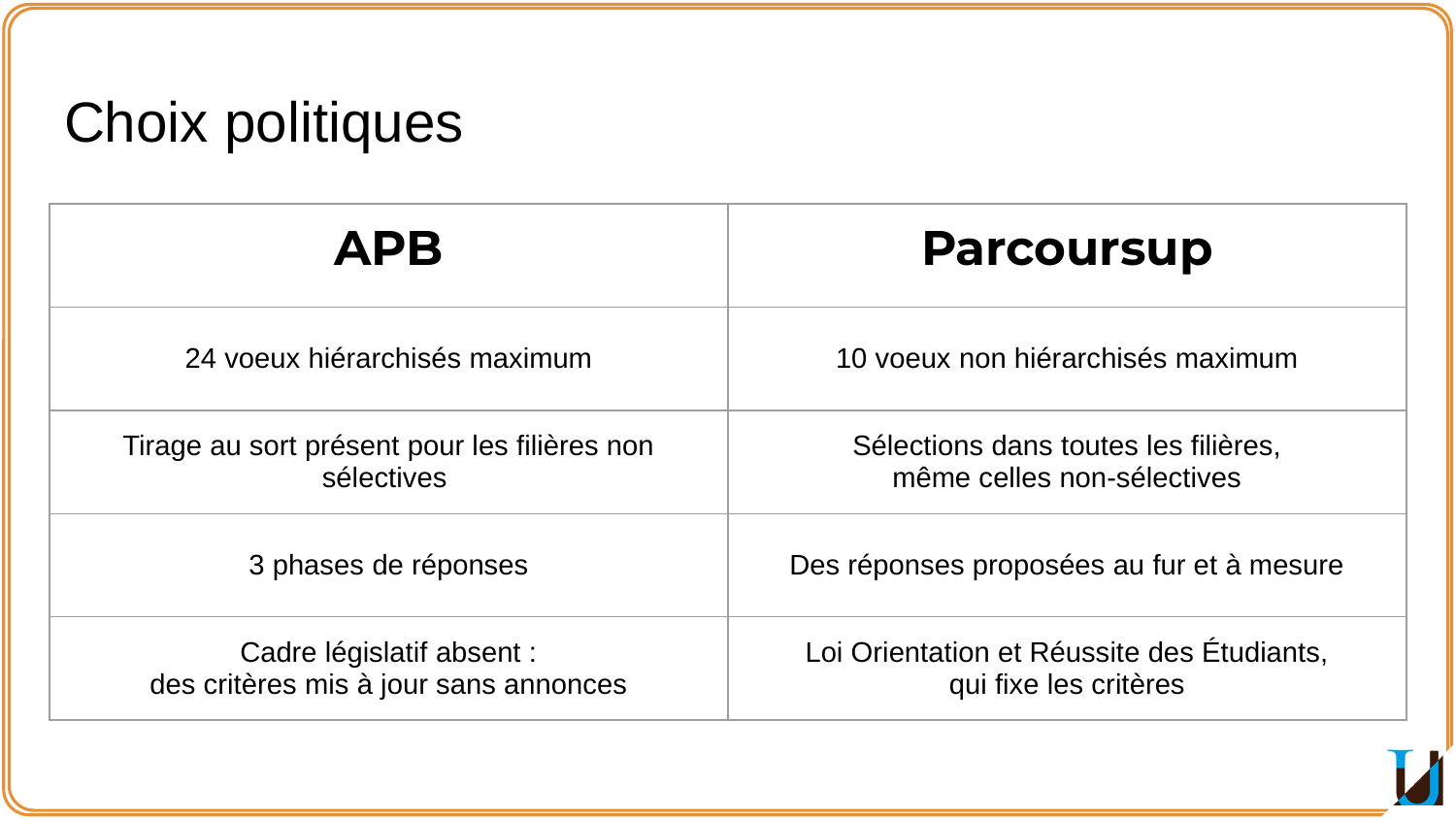

# Choix politiques
| APB | Parcoursup |
| --- | --- |
| 24 voeux hiérarchisés maximum | 10 voeux non hiérarchisés maximum |
| Tirage au sort présent pour les filières non sélectives | Sélections dans toutes les filières, même celles non-sélectives |
| 3 phases de réponses | Des réponses proposées au fur et à mesure |
| Cadre législatif absent : des critères mis à jour sans annonces | Loi Orientation et Réussite des Étudiants, qui fixe les critères |